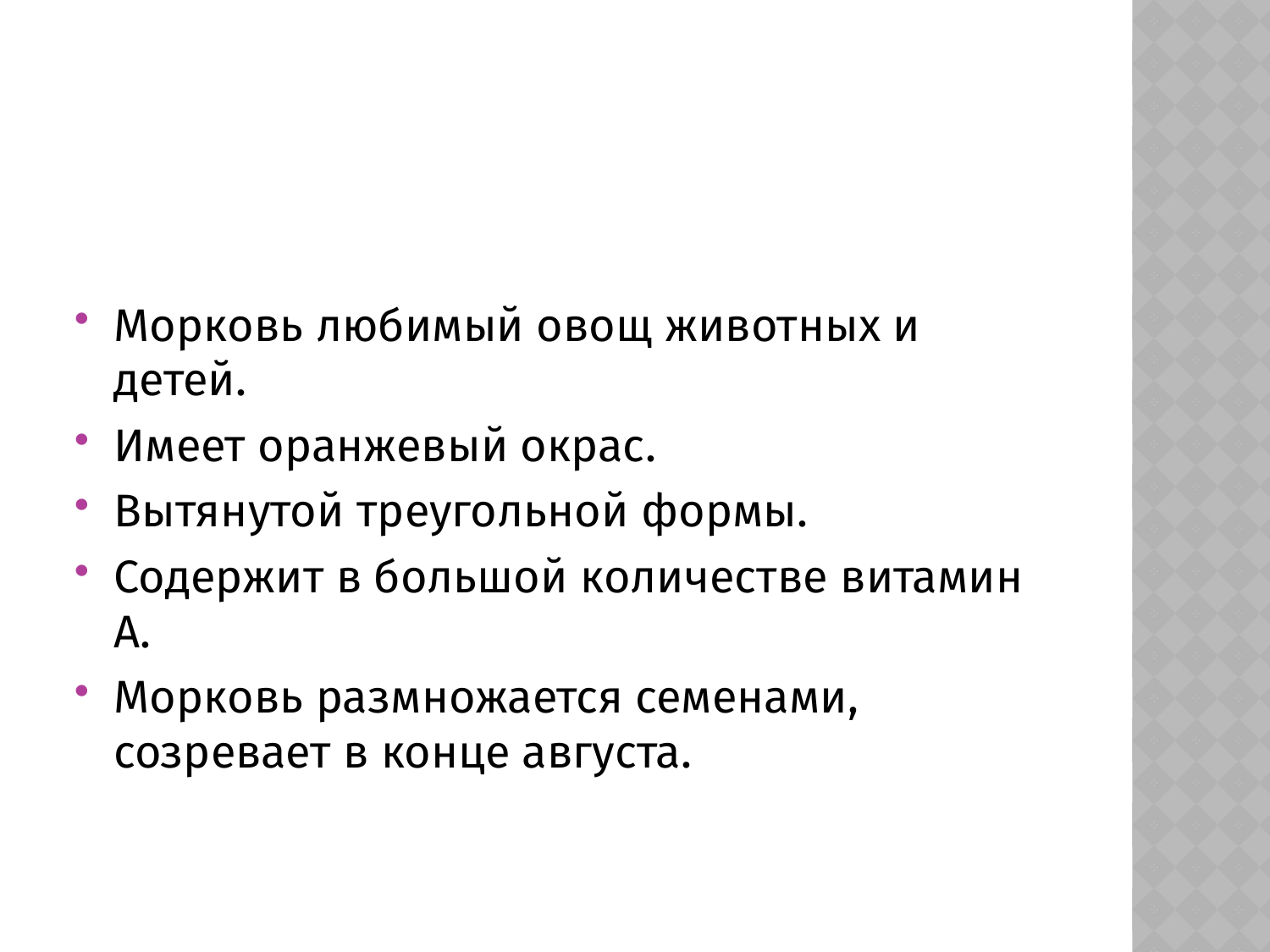

#

Морковь любимый овощ животных и детей.
Имеет оранжевый окрас.
Вытянутой треугольной формы.
Содержит в большой количестве витамин А.
Морковь размножается семенами, созревает в конце августа.